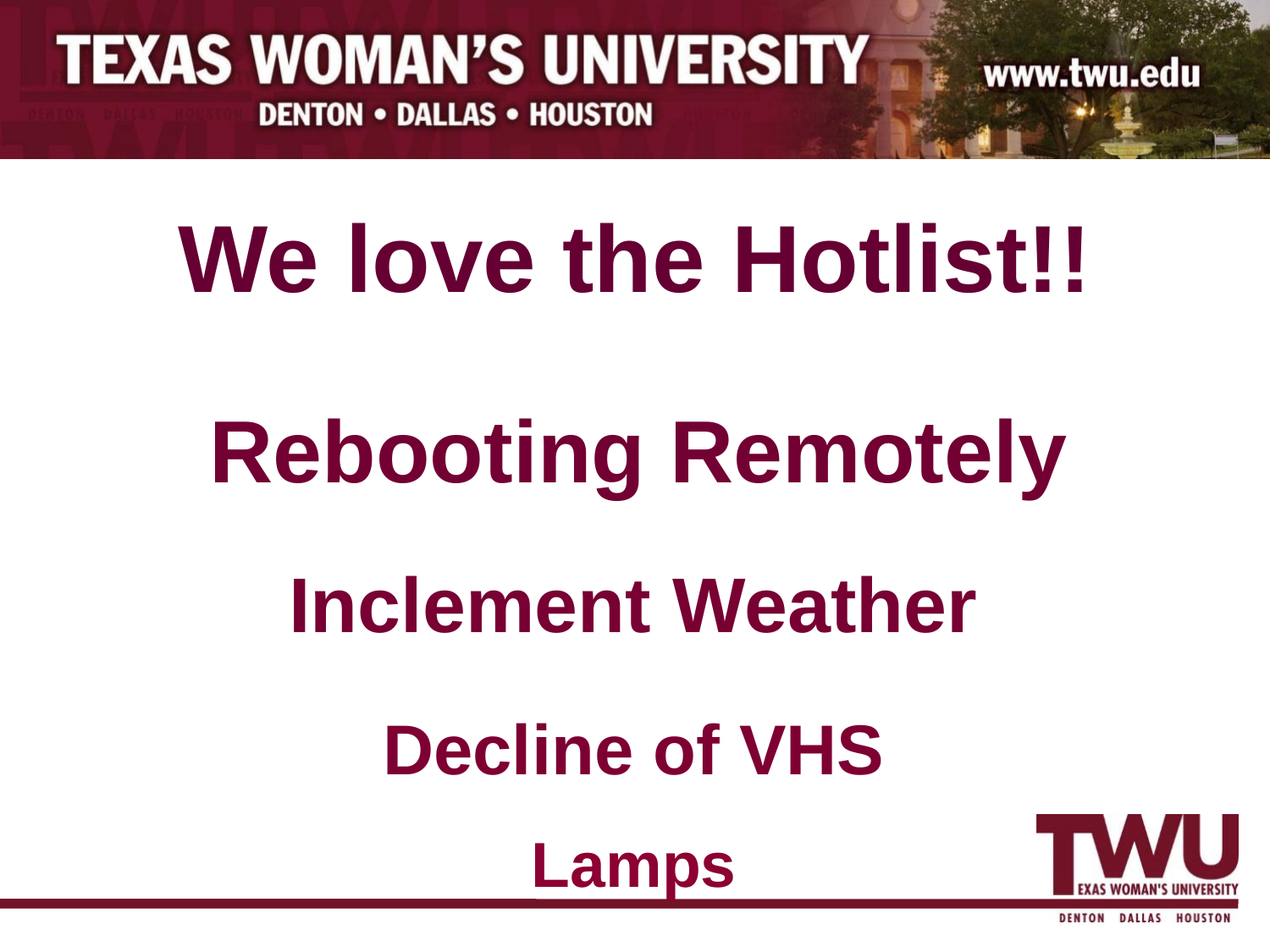

We love the Hotlist!!
Rebooting Remotely
Inclement Weather
Decline of VHS
Lamps